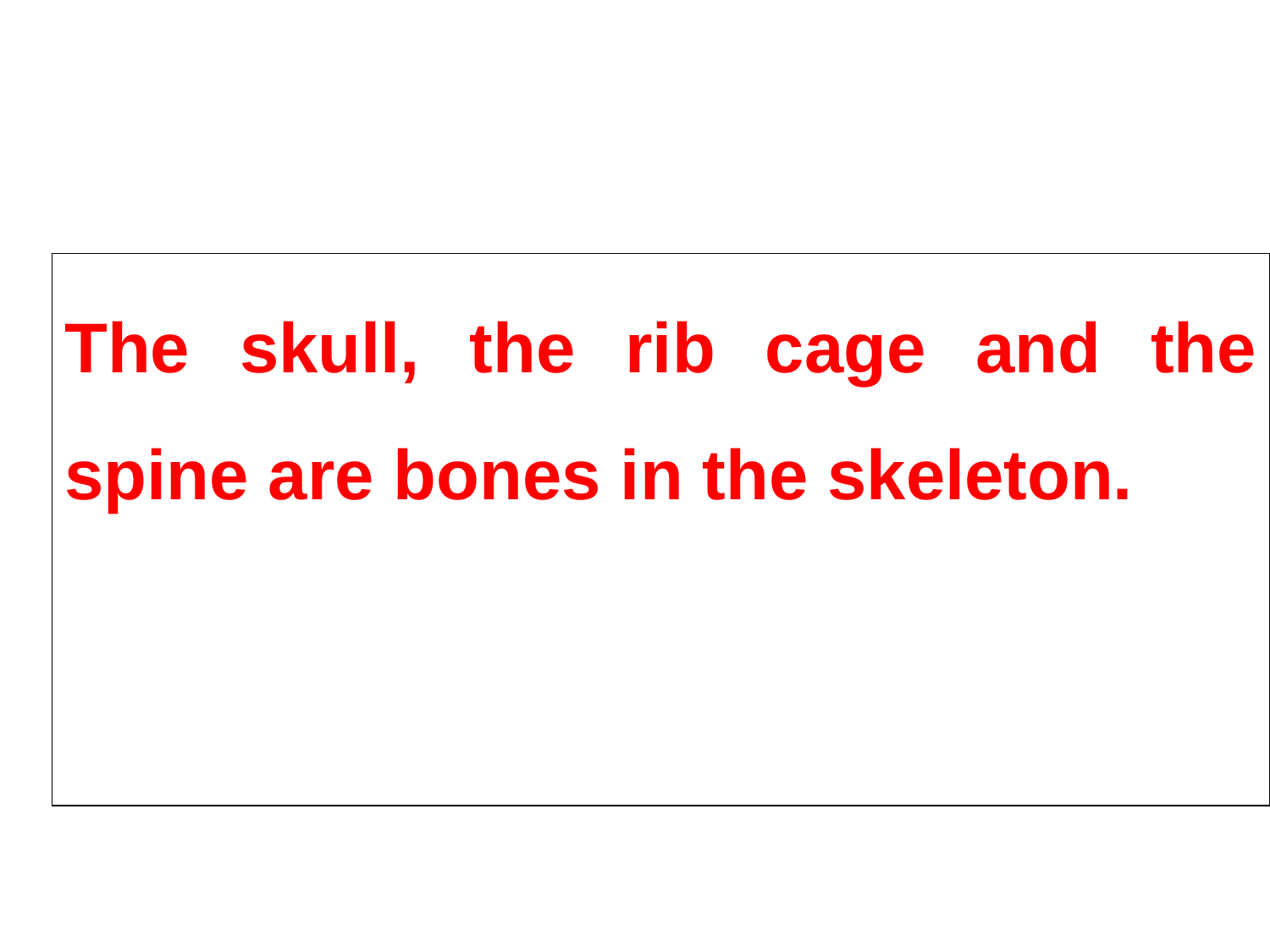

The skull, the rib cage and the spine are bones in the skeleton.